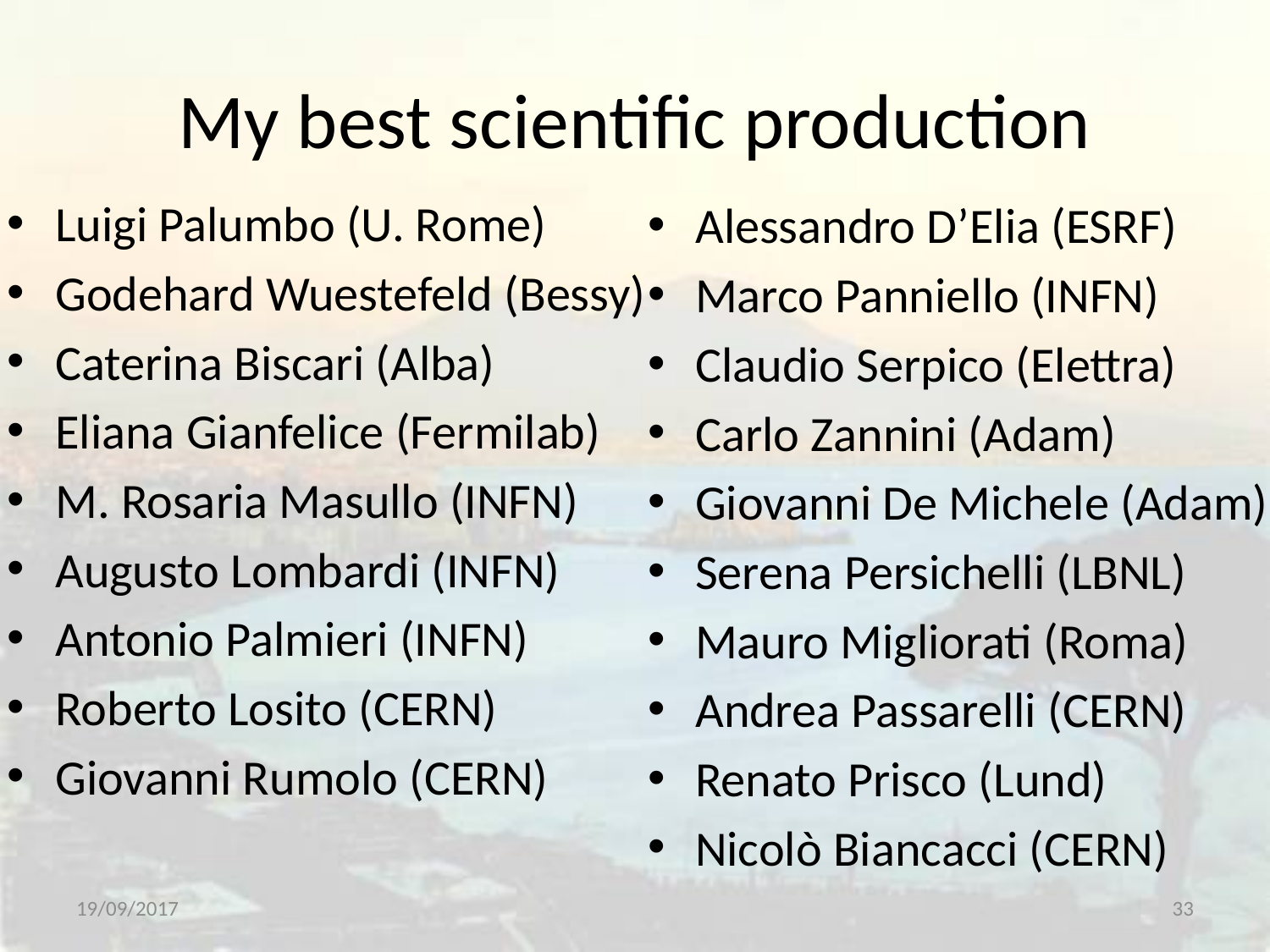

# My best scientific production
Luigi Palumbo (U. Rome)
Godehard Wuestefeld (Bessy)
Caterina Biscari (Alba)
Eliana Gianfelice (Fermilab)
M. Rosaria Masullo (INFN)
Augusto Lombardi (INFN)
Antonio Palmieri (INFN)
Roberto Losito (CERN)
Giovanni Rumolo (CERN)
Alessandro D’Elia (ESRF)
Marco Panniello (INFN)
Claudio Serpico (Elettra)
Carlo Zannini (Adam)
Giovanni De Michele (Adam)
Serena Persichelli (LBNL)
Mauro Migliorati (Roma)
Andrea Passarelli (CERN)
Renato Prisco (Lund)
Nicolò Biancacci (CERN)
19/09/2017
33